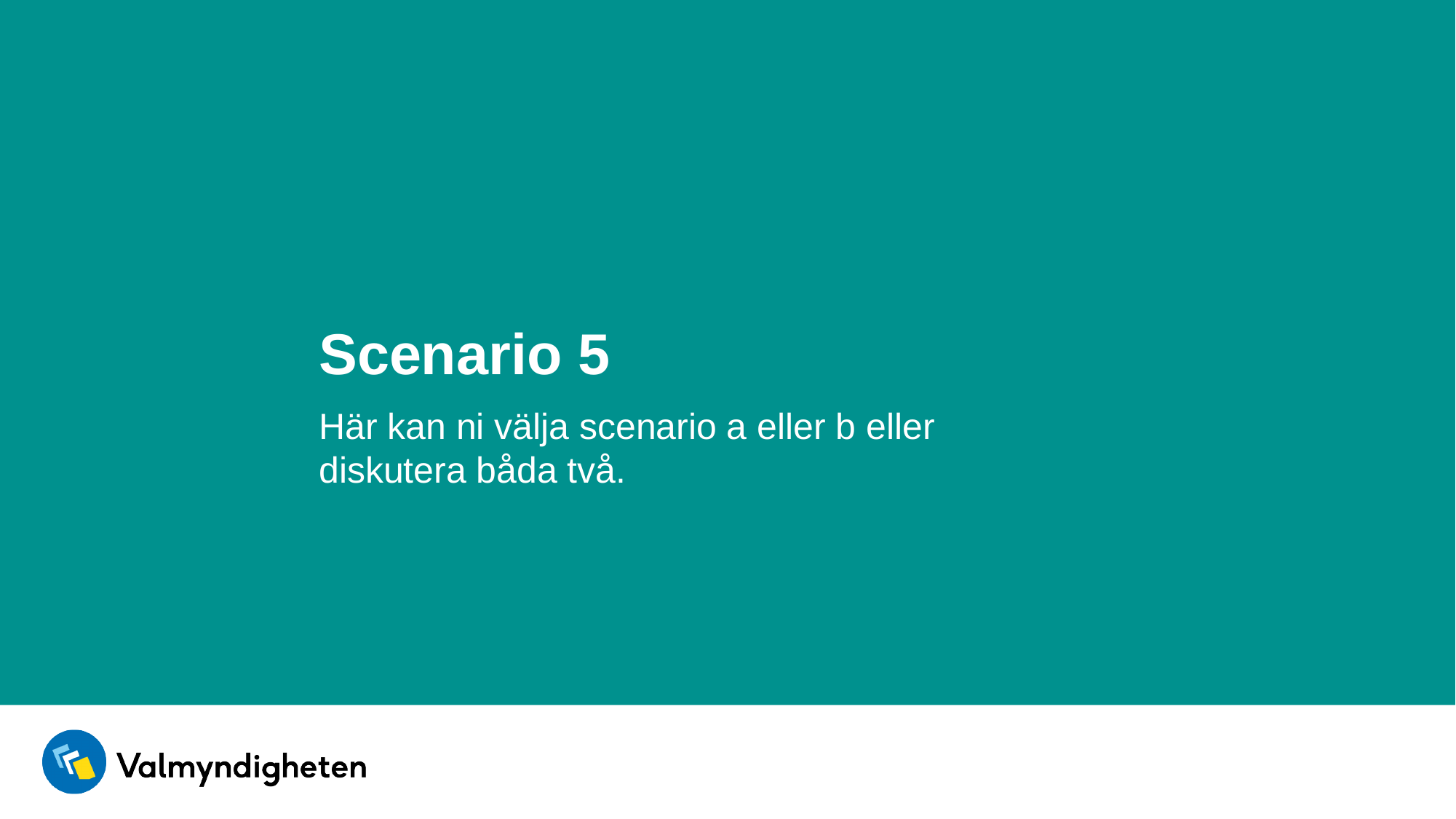

# Scenario 5
Här kan ni välja scenario a eller b eller diskutera båda två.